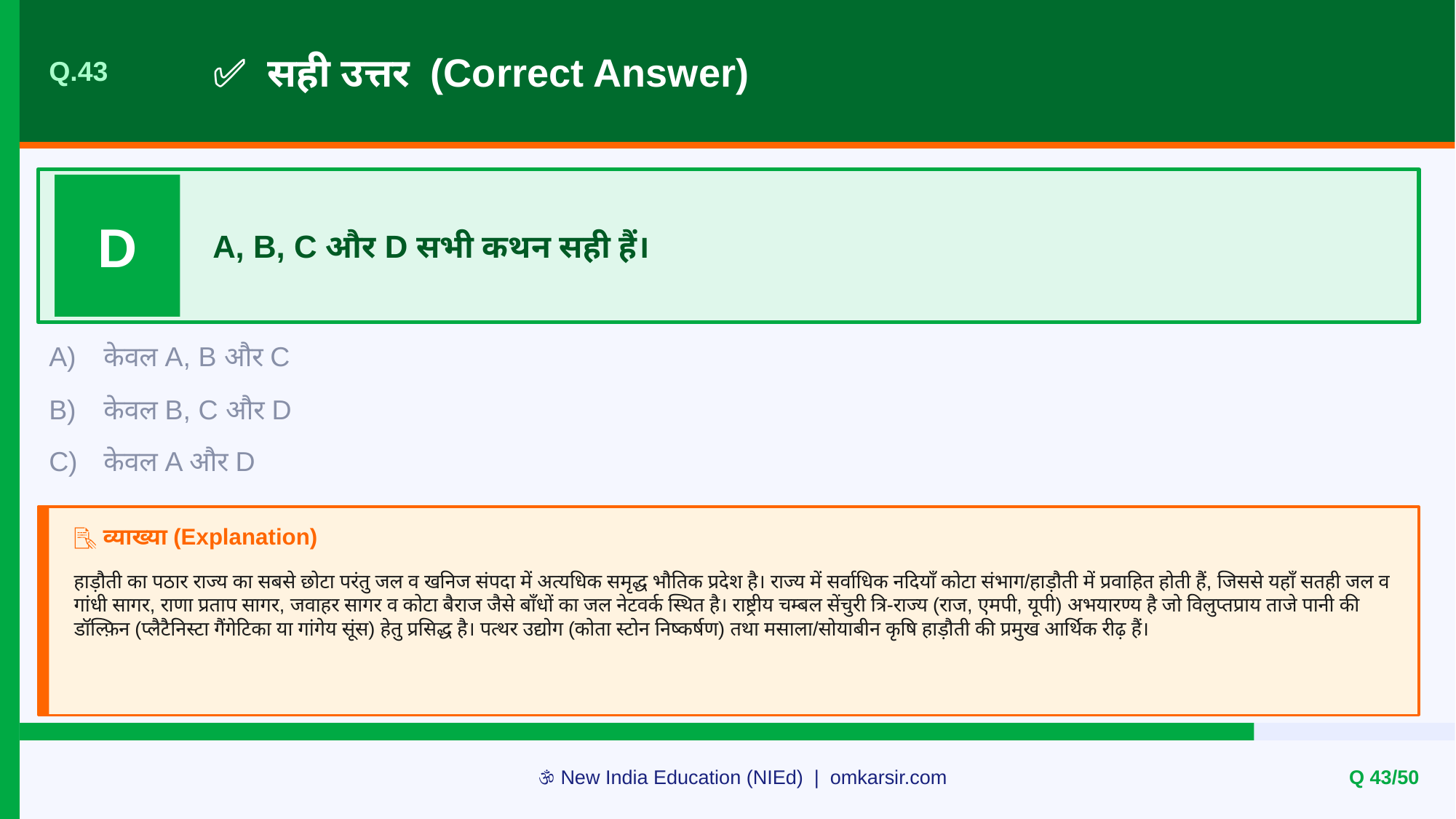

✅  सही उत्तर  (Correct Answer)
Q.43

D
A, B, C और D सभी कथन सही हैं।
A)
केवल A, B और C
B)
केवल B, C और D
C)
केवल A और D

📝 व्याख्या (Explanation)
हाड़ौती का पठार राज्य का सबसे छोटा परंतु जल व खनिज संपदा में अत्यधिक समृद्ध भौतिक प्रदेश है। राज्य में सर्वाधिक नदियाँ कोटा संभाग/हाड़ौती में प्रवाहित होती हैं, जिससे यहाँ सतही जल व गांधी सागर, राणा प्रताप सागर, जवाहर सागर व कोटा बैराज जैसे बाँधों का जल नेटवर्क स्थित है। राष्ट्रीय चम्बल सेंचुरी त्रि-राज्य (राज, एमपी, यूपी) अभयारण्य है जो विलुप्तप्राय ताजे पानी की डॉल्फ़िन (प्लैटैनिस्टा गैंगेटिका या गांगेय सूंस) हेतु प्रसिद्ध है। पत्थर उद्योग (कोता स्टोन निष्कर्षण) तथा मसाला/सोयाबीन कृषि हाड़ौती की प्रमुख आर्थिक रीढ़ हैं।

🕉️ New India Education (NIEd)  |  omkarsir.com
Q 43/50